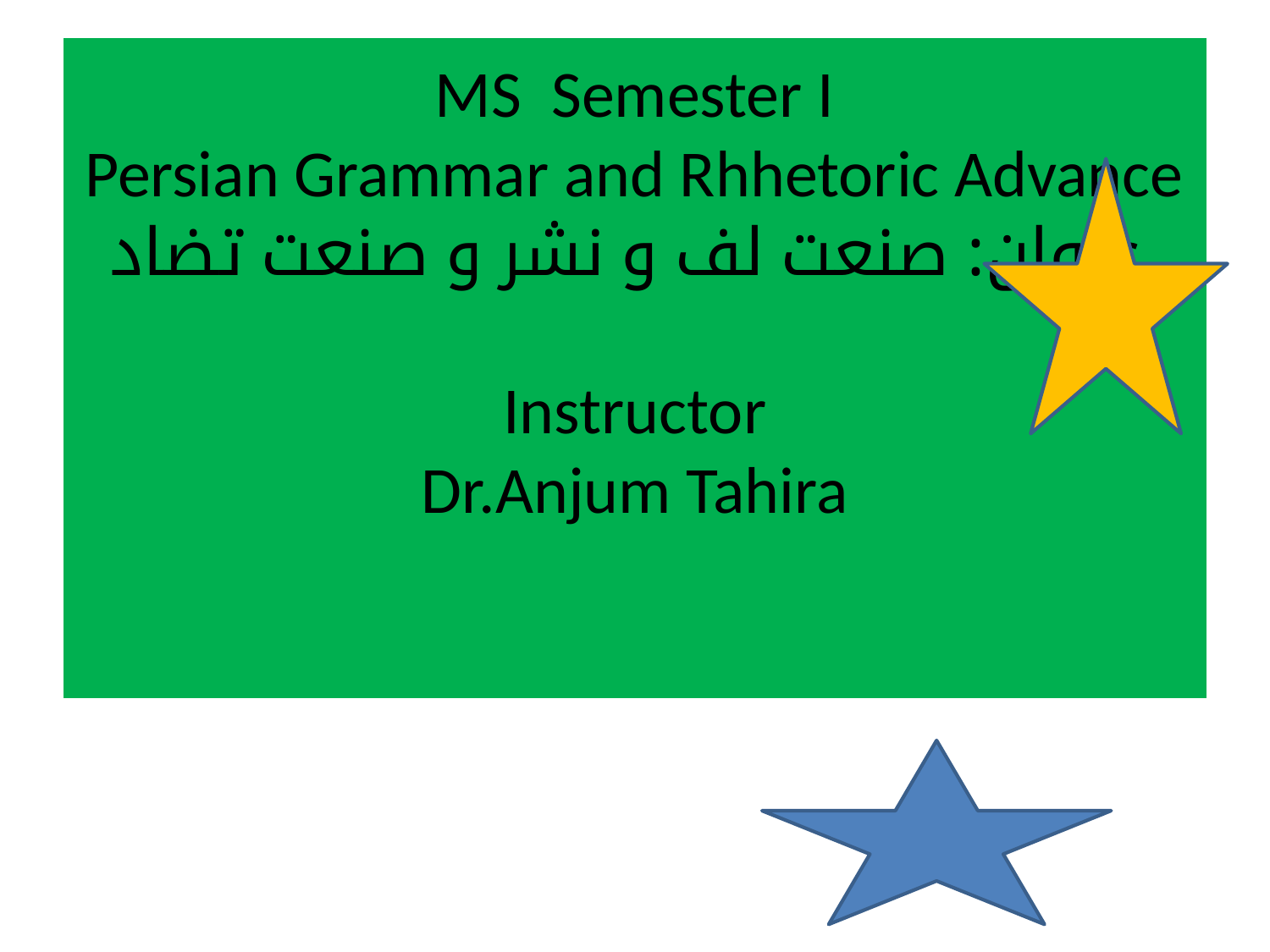

# MS  Semester I Persian Grammar and Rhhetoric Advance عنوان: صنعت لف و نشر و صنعت تضاد Instructor Dr.Anjum Tahira